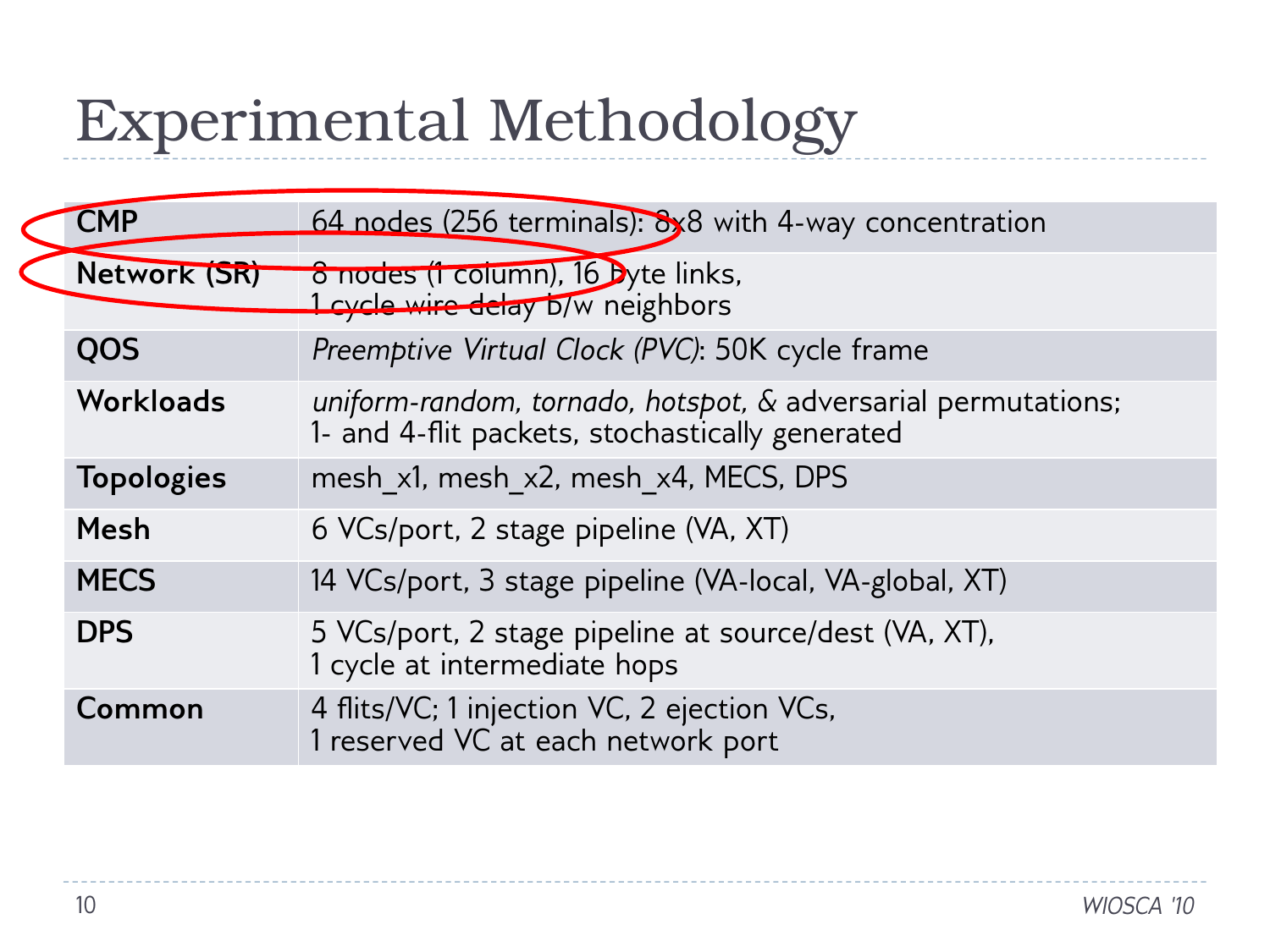

# Experimental Methodology

| CMP | 64 nodes (256 terminals): 8x8 with 4-way concentration |
| --- | --- |
| Network (SR) | 8 nodes (1 column), 16 byte links, 1 cycle wire delay b/w neighbors |
| QOS | Preemptive Virtual Clock (PVC): 50K cycle frame |
| Workloads | uniform-random, tornado, hotspot, & adversarial permutations; 1- and 4-flit packets, stochastically generated |
| Topologies | mesh\_x1, mesh\_x2, mesh\_x4, MECS, DPS |
| Mesh | 6 VCs/port, 2 stage pipeline (VA, XT) |
| MECS | 14 VCs/port, 3 stage pipeline (VA-local, VA-global, XT) |
| DPS | 5 VCs/port, 2 stage pipeline at source/dest (VA, XT), 1 cycle at intermediate hops |
| Common | 4 flits/VC; 1 injection VC, 2 ejection VCs, 1 reserved VC at each network port |

10
WIOSCA '10